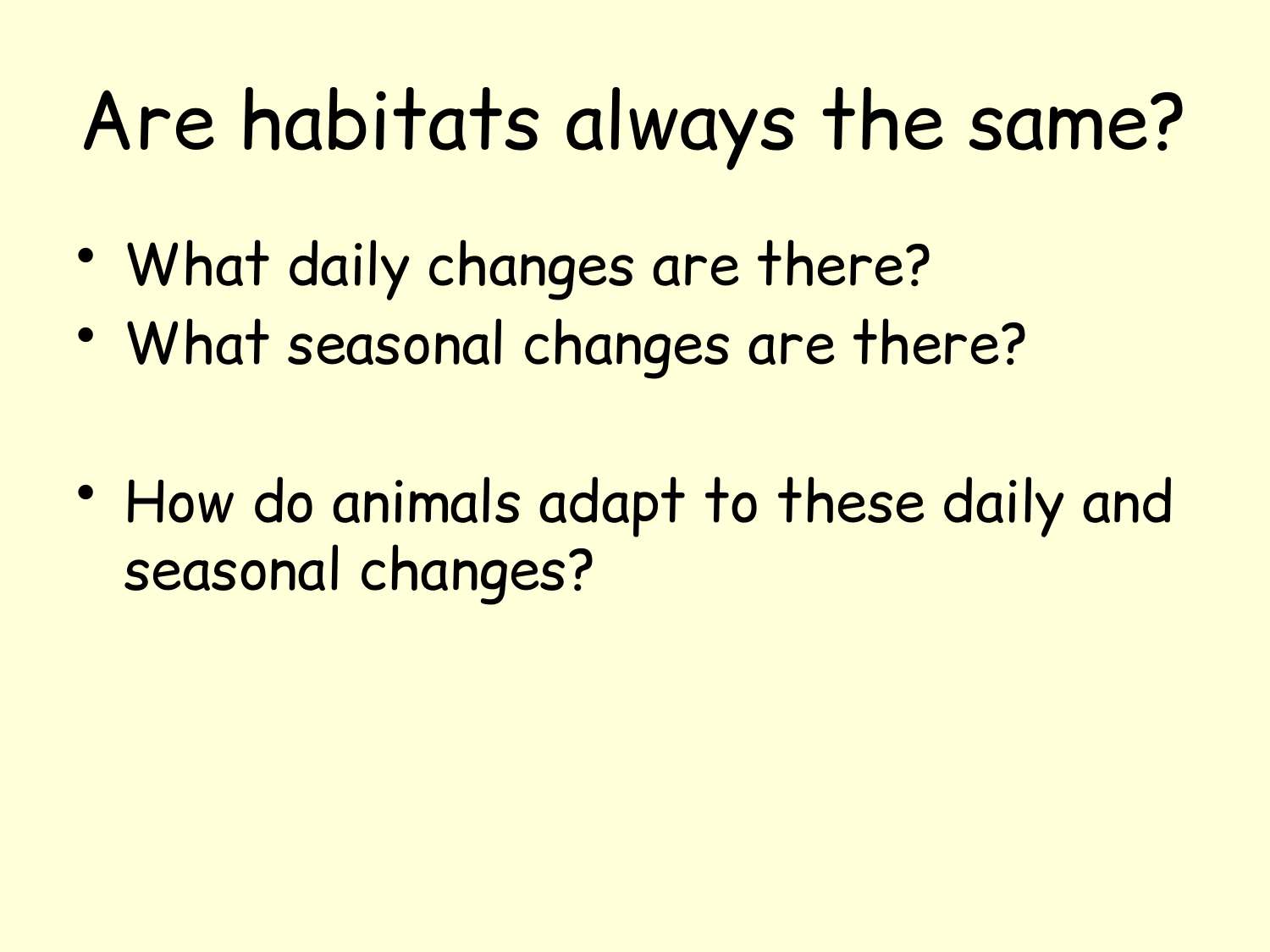

# Are habitats always the same?
What daily changes are there?
What seasonal changes are there?

How do animals adapt to these daily and seasonal changes?